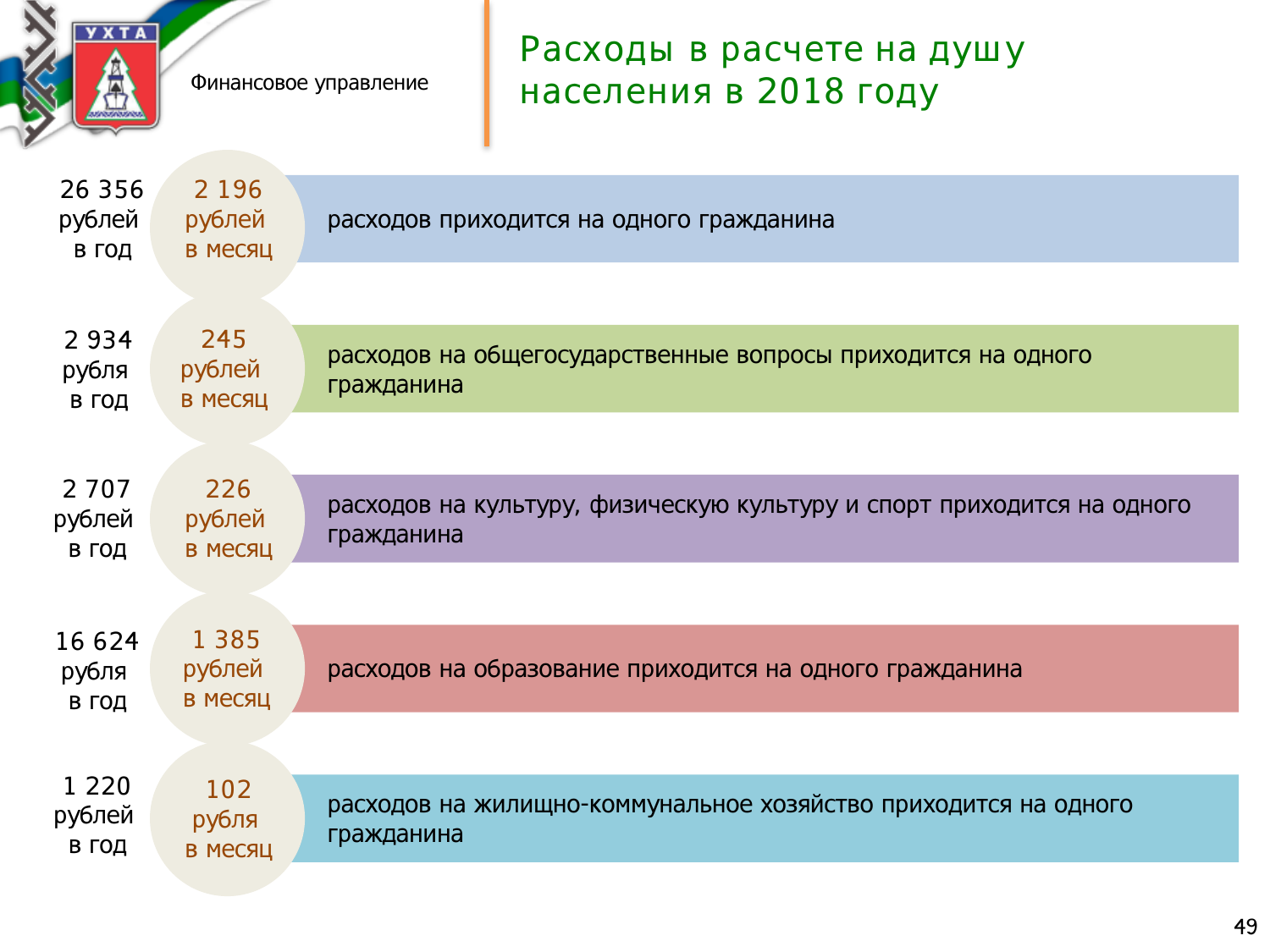

Расходы в расчете на душу населения в 2018 году

26 356
рублей
в год
2 196
рублей
в месяц

расходов приходится на одного гражданина

245
рублей
в месяц
2 934
рубля
в год

расходов на общегосударственные вопросы приходится на одного гражданина

2 707
рублей
в год
226
рублей
в месяц

расходов на культуру, физическую культуру и спорт приходится на одного гражданина

1 385
рублей
в месяц
16 624
рубля
в год

расходов на образование приходится на одного гражданина

1 220
рублей
в год
102
рубля
в месяц

расходов на жилищно-коммунальное хозяйство приходится на одного гражданина
49